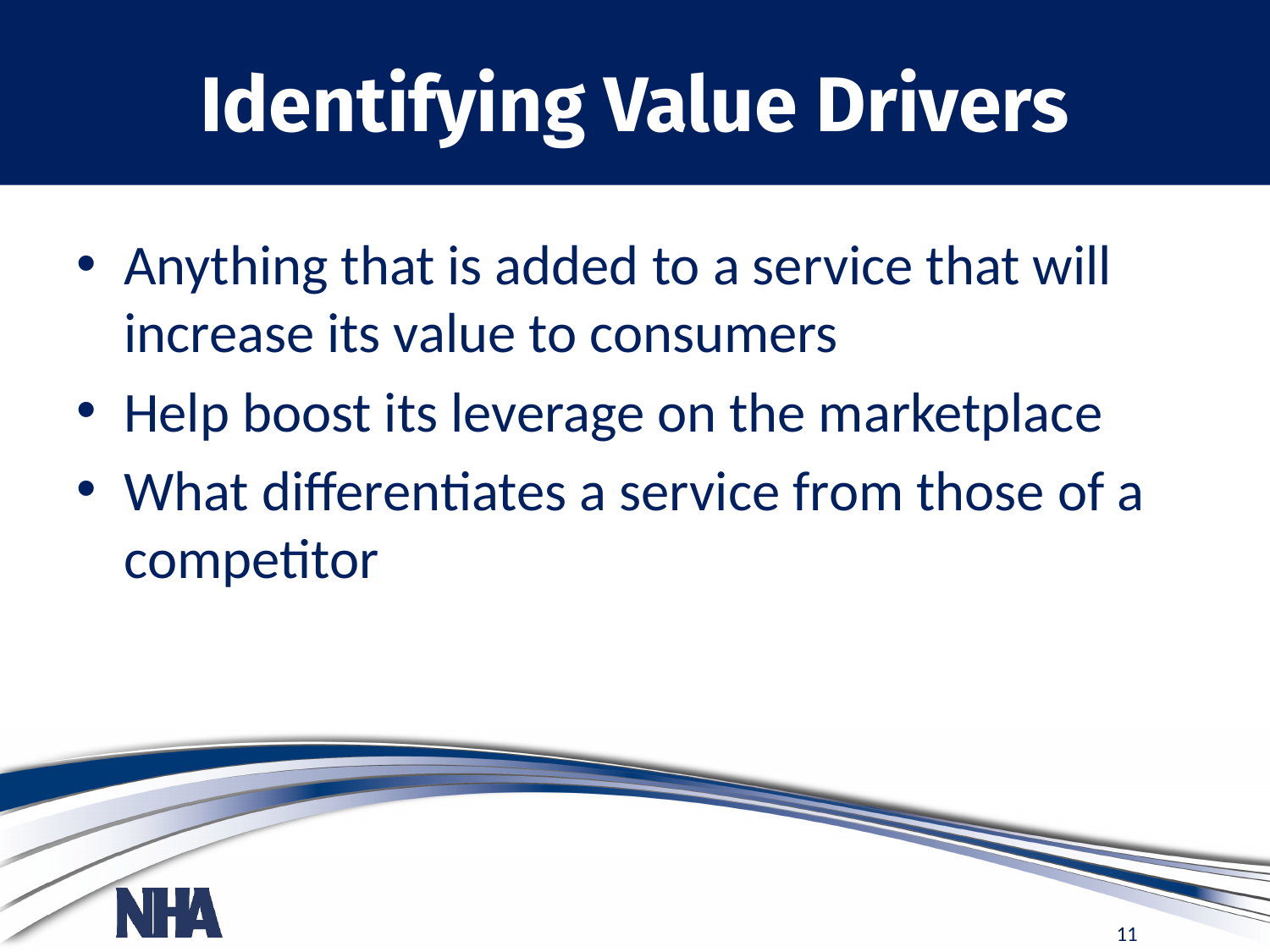

# Identifying Value Drivers
Anything that is added to a service that will increase its value to consumers
Help boost its leverage on the marketplace
What differentiates a service from those of a competitor